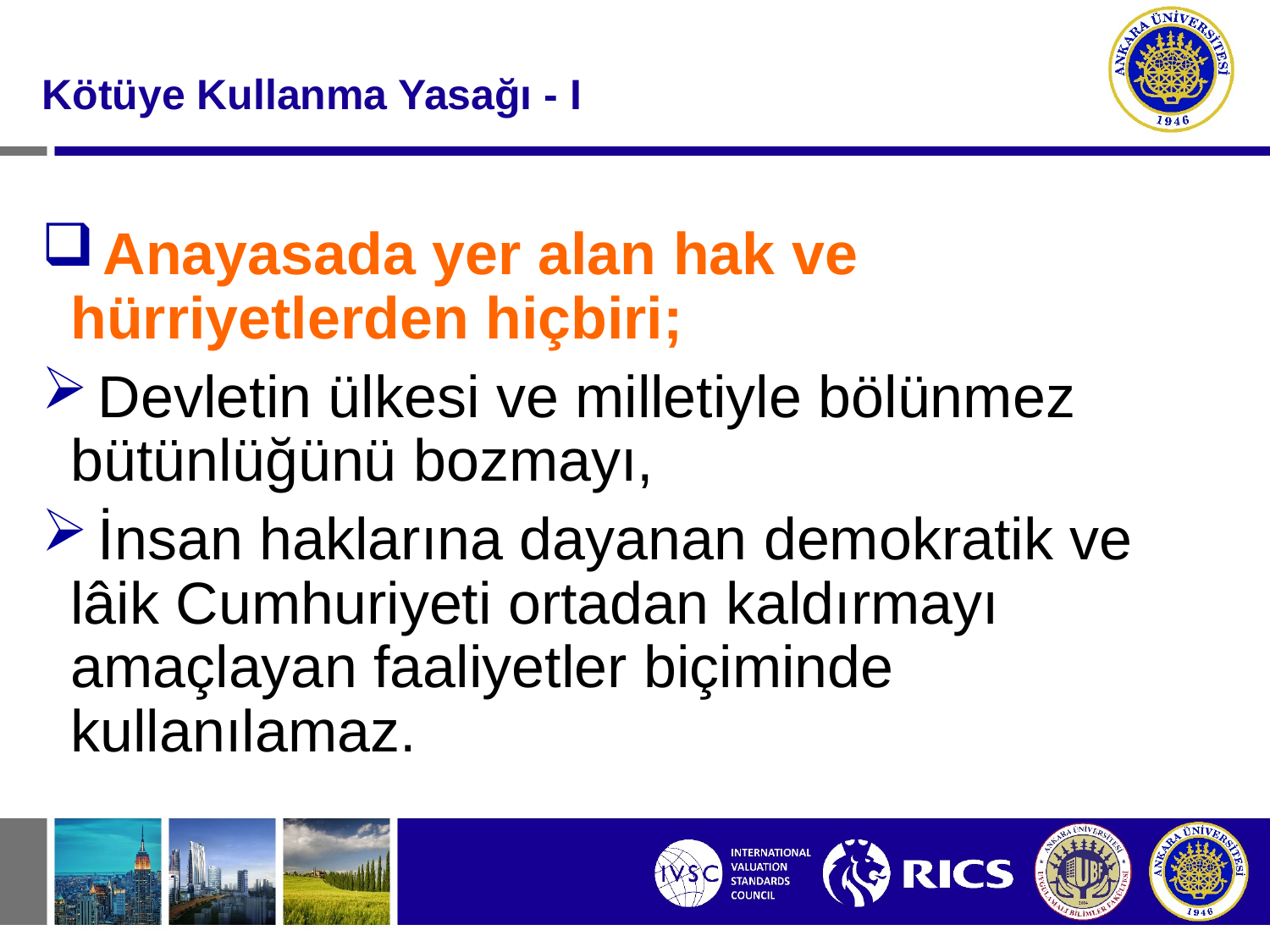

# Kötüye Kullanma Yasağı - I
 Anayasada yer alan hak ve hürriyetlerden hiçbiri;
 Devletin ülkesi ve milletiyle bölünmez bütünlüğünü bozmayı,
 İnsan haklarına dayanan demokratik ve lâik Cumhuriyeti ortadan kaldırmayı amaçlayan faaliyetler biçiminde kullanılamaz.